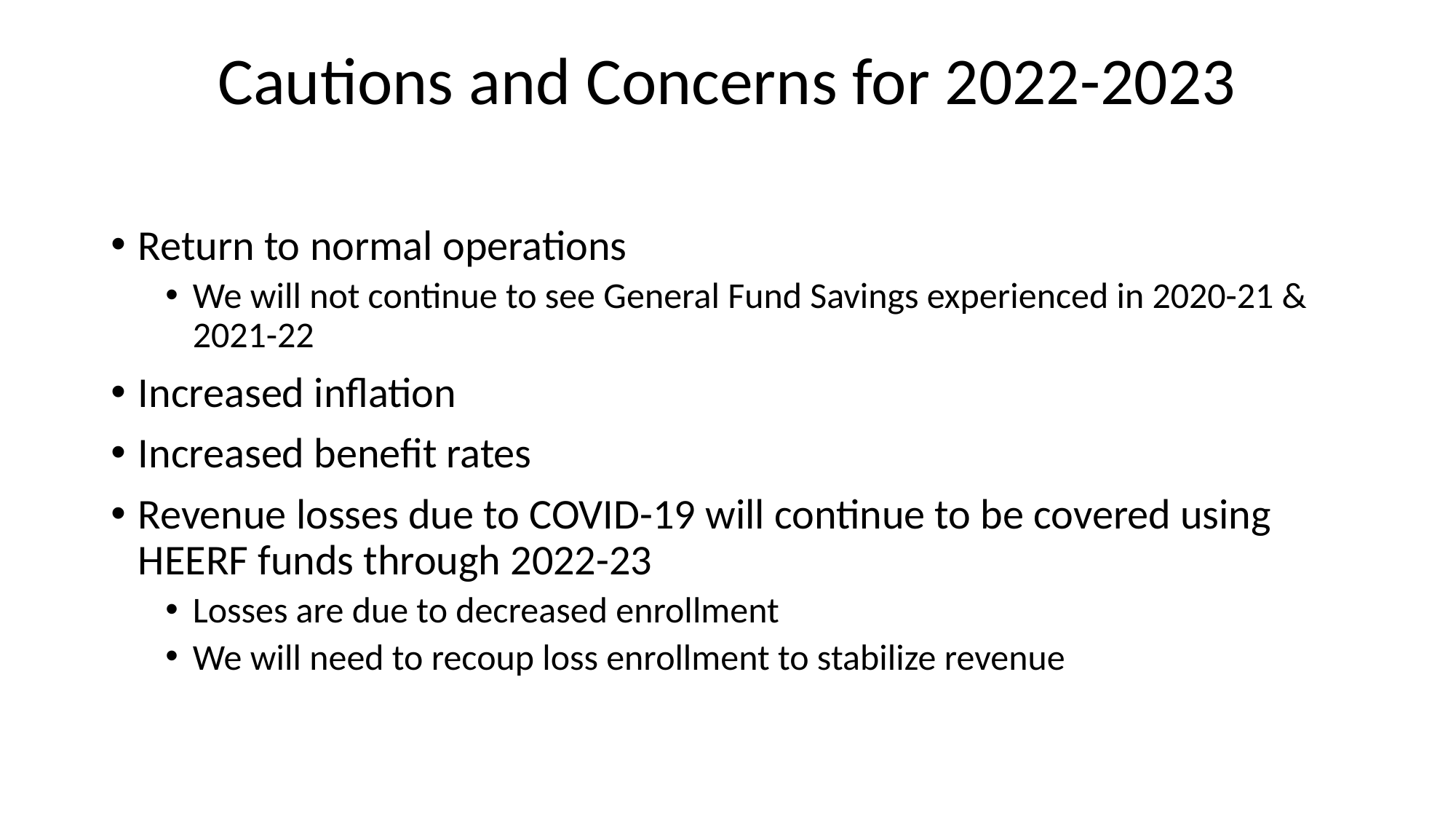

# Cautions and Concerns for 2022-2023
Return to normal operations
We will not continue to see General Fund Savings experienced in 2020-21 & 2021-22
Increased inflation
Increased benefit rates
Revenue losses due to COVID-19 will continue to be covered using HEERF funds through 2022-23
Losses are due to decreased enrollment
We will need to recoup loss enrollment to stabilize revenue